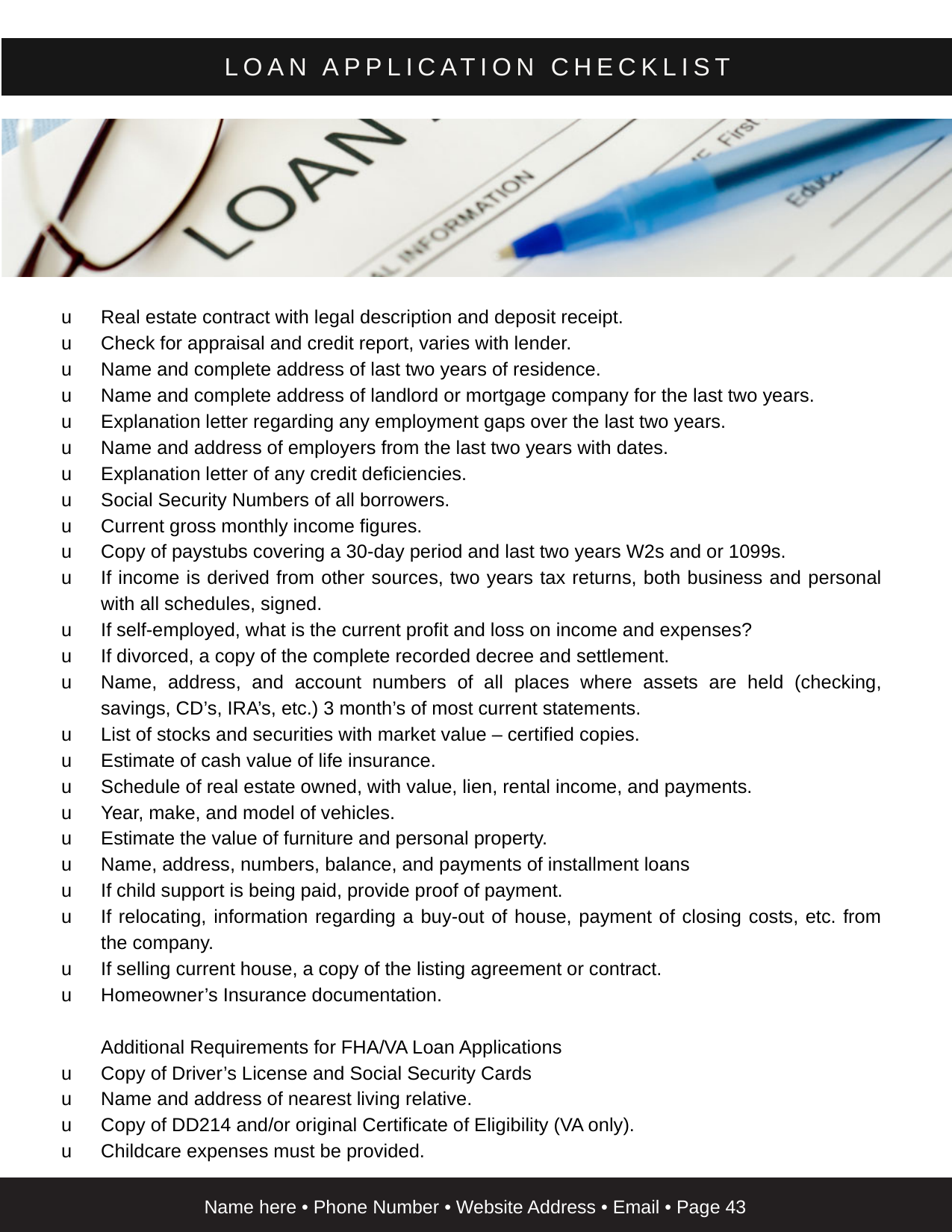

LOAN APPLICATION CHECKLIST

u
u
u
u
u
u
u
u
u
u
u

u
u
u

u
u
u
u
u
u
u
u

u
u

u
u
u
u
Real estate contract with legal description and deposit receipt.
Check for appraisal and credit report, varies with lender.
Name and complete address of last two years of residence.
Name and complete address of landlord or mortgage company for the last two years.
Explanation letter regarding any employment gaps over the last two years.
Name and address of employers from the last two years with dates.
Explanation letter of any credit deficiencies.
Social Security Numbers of all borrowers.
Current gross monthly income figures.
Copy of paystubs covering a 30-day period and last two years W2s and or 1099s.
If income is derived from other sources, two years tax returns, both business and personal with all schedules, signed.
If self-employed, what is the current profit and loss on income and expenses?
If divorced, a copy of the complete recorded decree and settlement.
Name, address, and account numbers of all places where assets are held (checking, savings, CD’s, IRA’s, etc.) 3 month’s of most current statements.
List of stocks and securities with market value – certified copies.
Estimate of cash value of life insurance.
Schedule of real estate owned, with value, lien, rental income, and payments.
Year, make, and model of vehicles.
Estimate the value of furniture and personal property.
Name, address, numbers, balance, and payments of installment loans
If child support is being paid, provide proof of payment.
If relocating, information regarding a buy-out of house, payment of closing costs, etc. from the company.
If selling current house, a copy of the listing agreement or contract.
Homeowner’s Insurance documentation.

Additional Requirements for FHA/VA Loan Applications
Copy of Driver’s License and Social Security Cards
Name and address of nearest living relative.
Copy of DD214 and/or original Certificate of Eligibility (VA only).
Childcare expenses must be provided.

Name here • Phone Number • Website Address • Email • Page 43